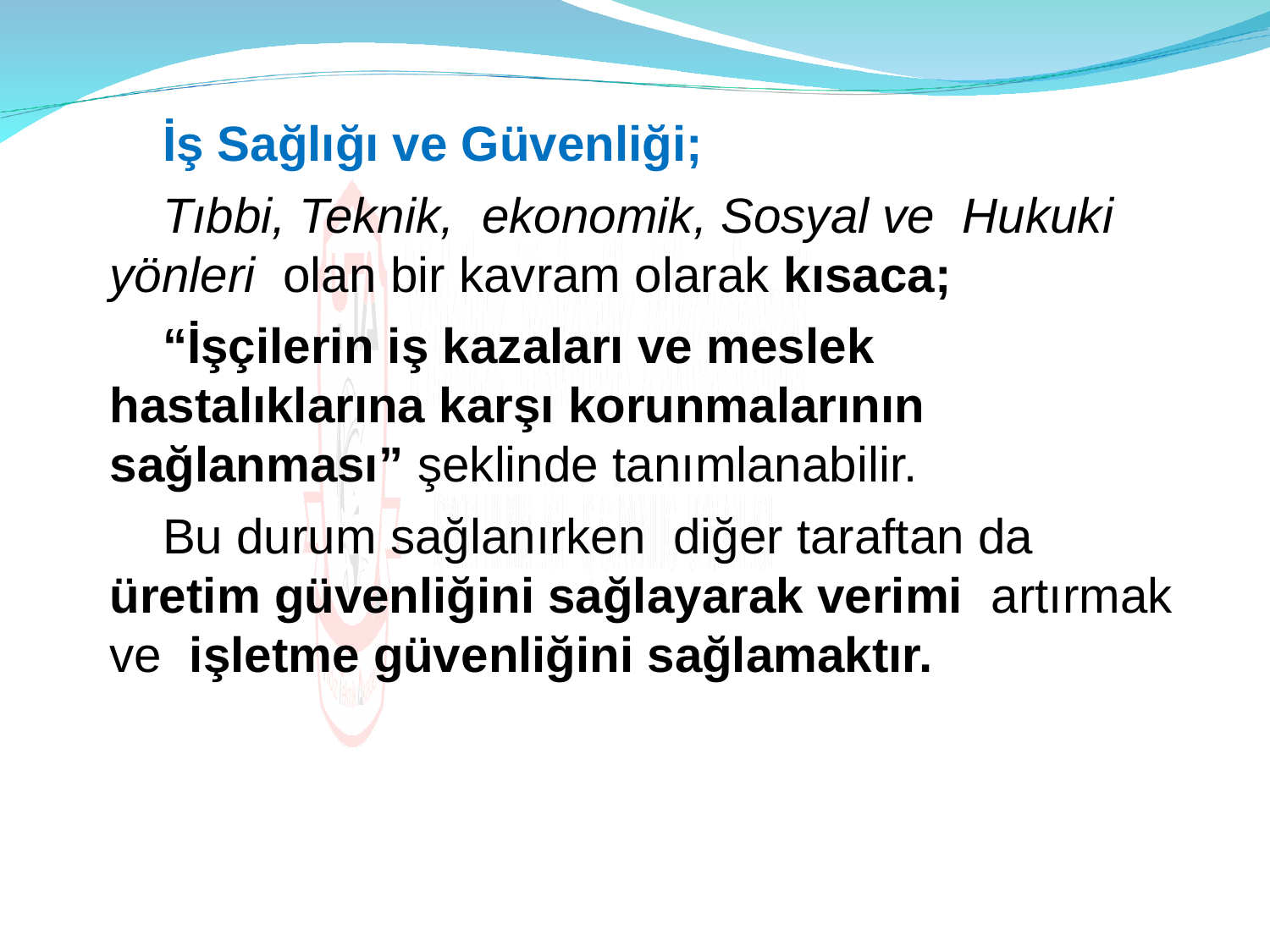

İş Sağlığı ve Güvenliği;
Tıbbi, Teknik,  ekonomik, Sosyal ve  Hukuki yönleri  olan bir kavram olarak kısaca;
“İşçilerin iş kazaları ve meslek hastalıklarına karşı korunmalarının sağlanması” şeklinde tanımlanabilir.
Bu durum sağlanırken  diğer taraftan da üretim güvenliğini sağlayarak verimi  artırmak  ve  işletme güvenliğini sağlamaktır.